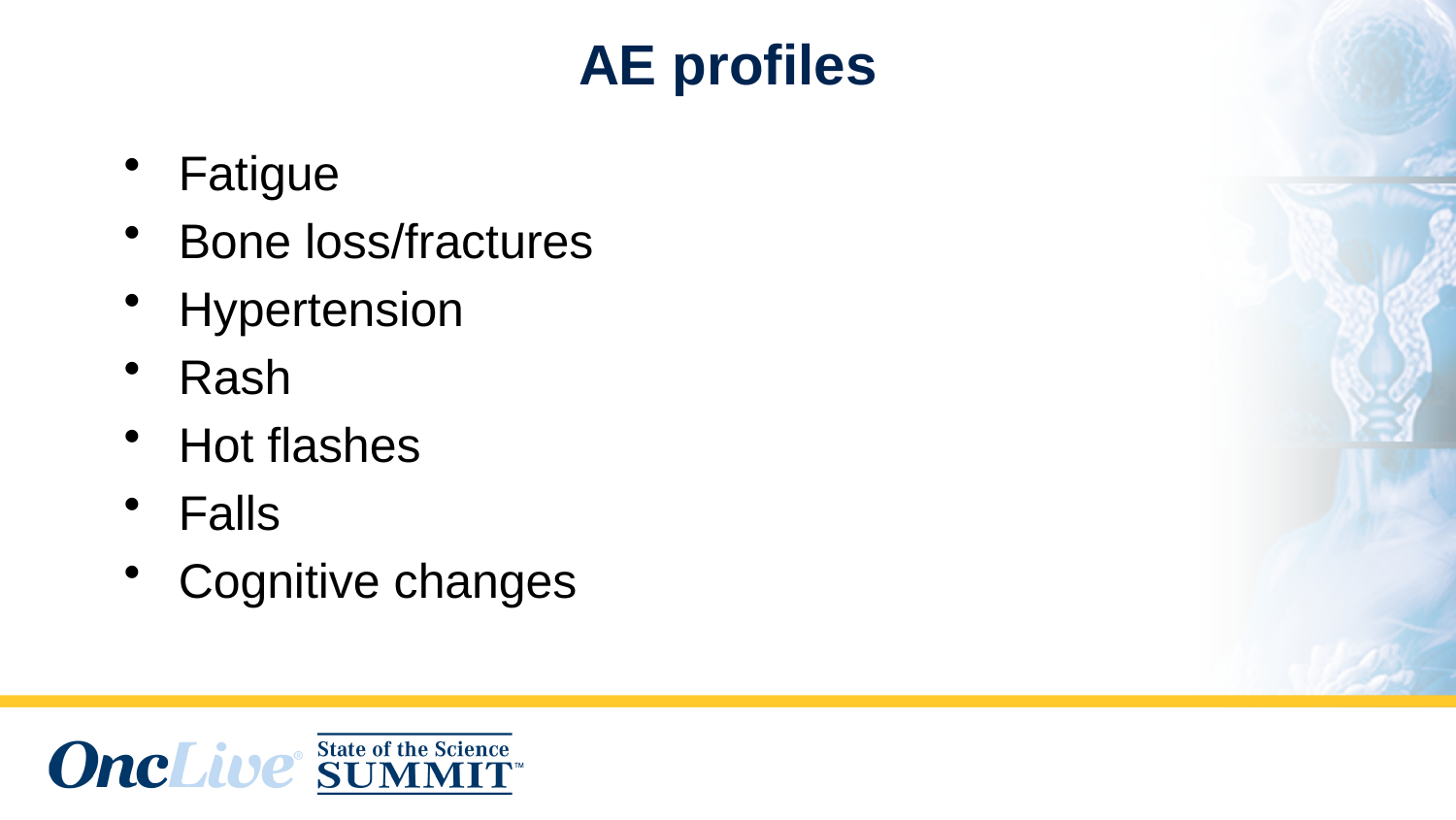

# AE profiles
Fatigue
Bone loss/fractures
Hypertension
Rash
Hot flashes
Falls
Cognitive changes